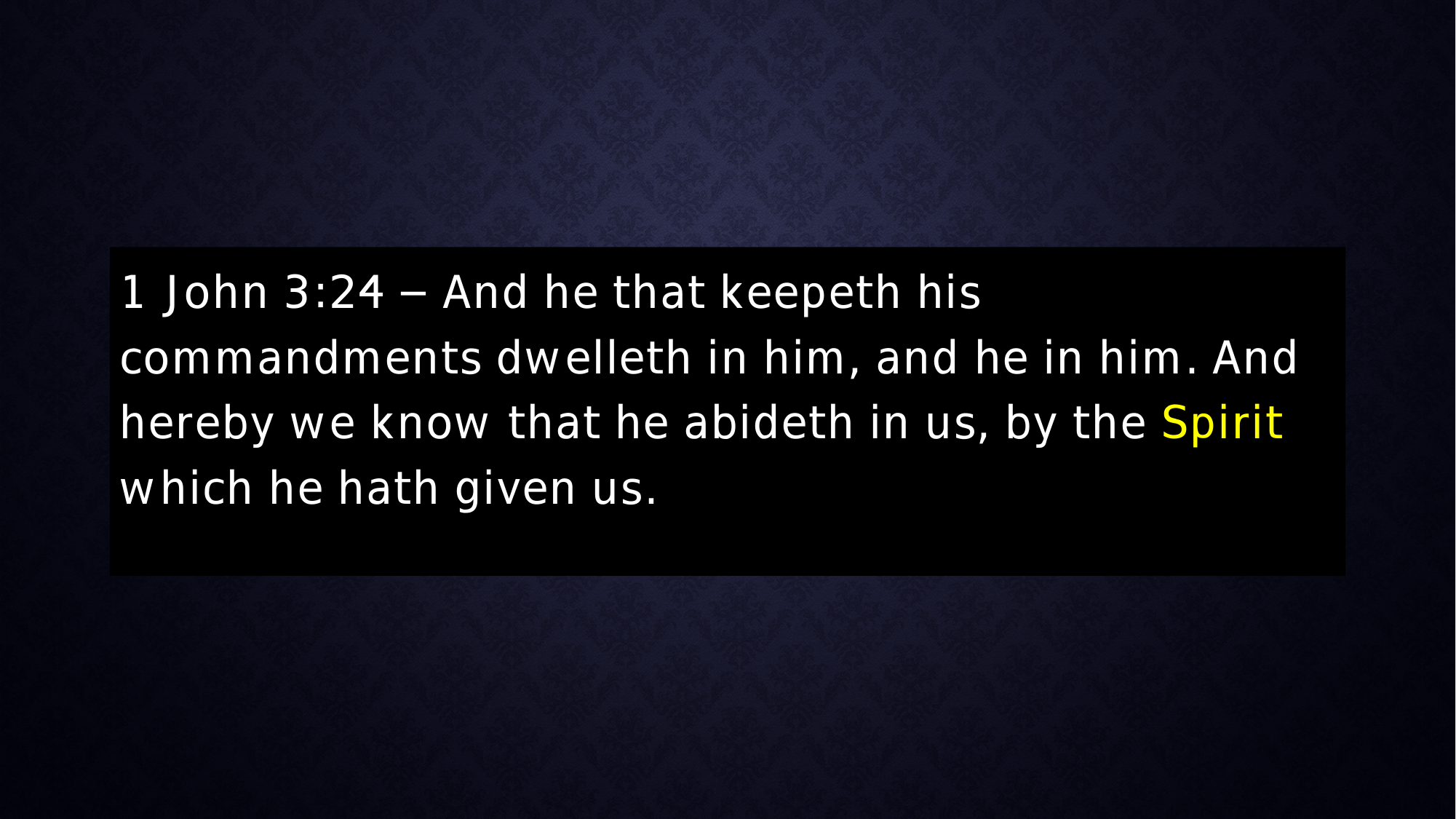

1 John 3:24 – And he that keepeth his commandments dwelleth in him, and he in him. And hereby we know that he abideth in us, by the Spirit which he hath given us.